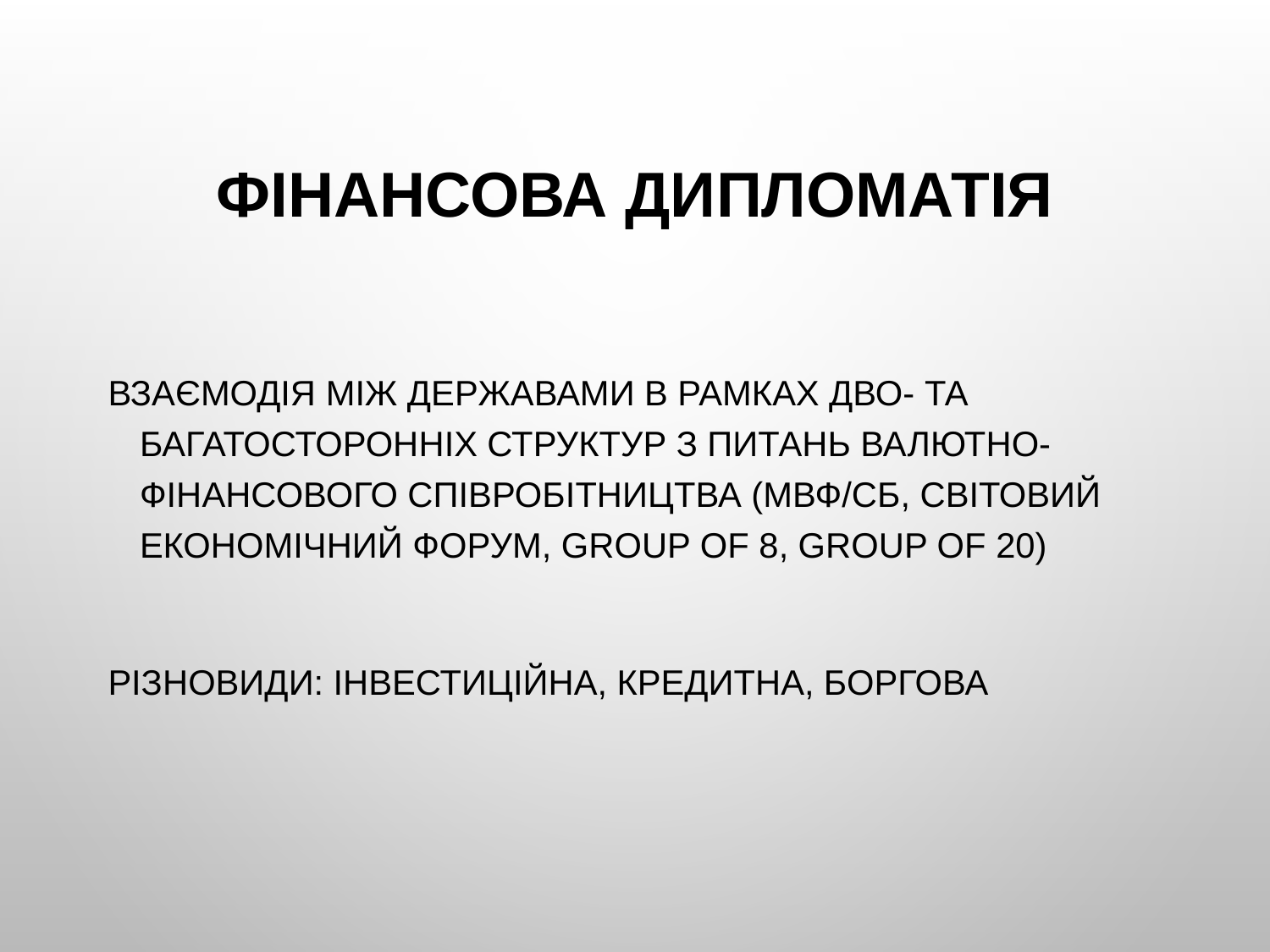

# Фінансова дипломатія
Взаємодія між державами в рамках дво- та багатосторонніх структур з питань валютно-фінансового співробітництва (МВФ/СБ, Світовий економічний форум, Group of 8, Group of 20)

Різновиди: інвестиційна, кредитна, боргова